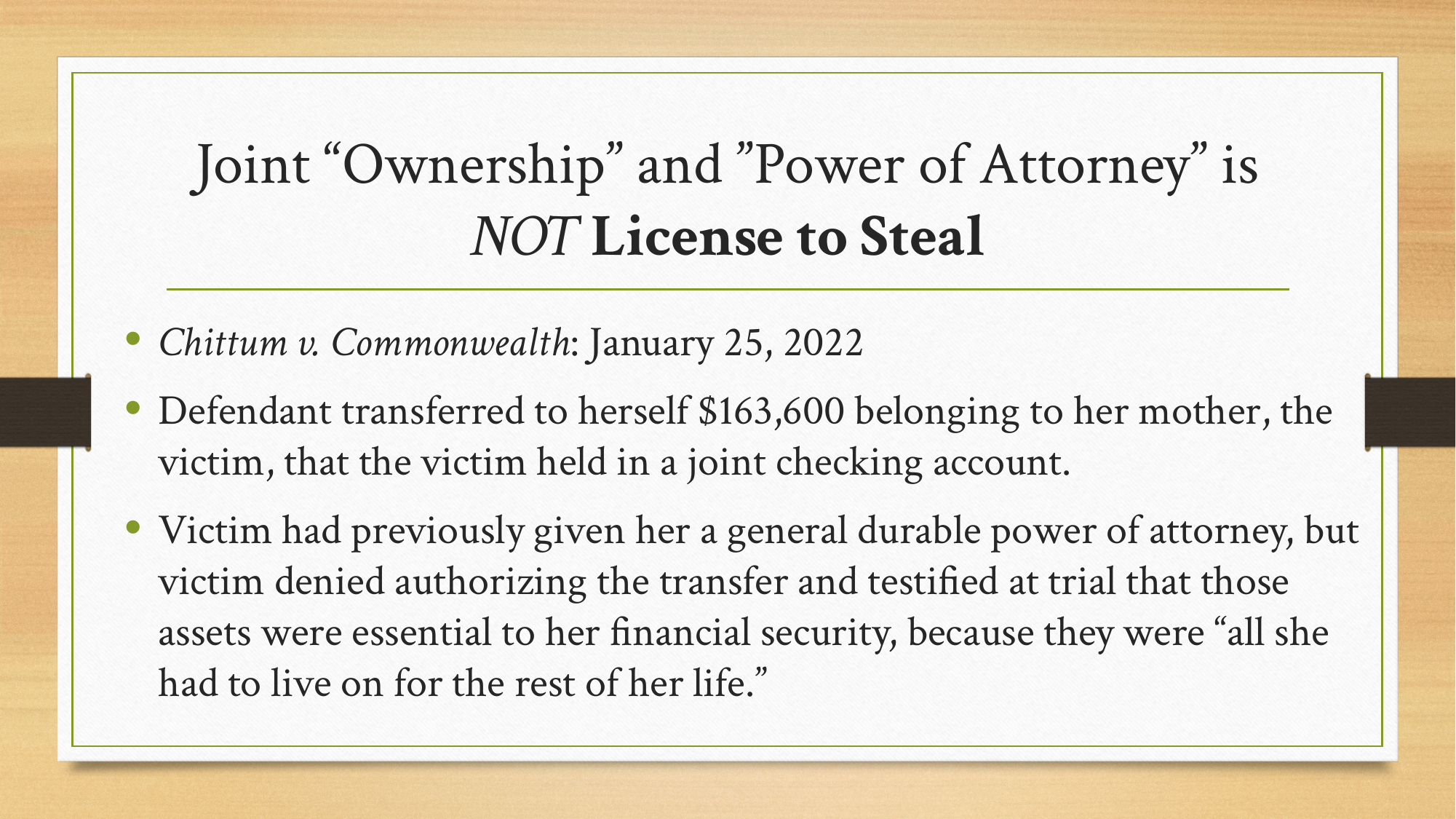

# Joint “Ownership” and ”Power of Attorney” is NOT License to Steal
Chittum v. Commonwealth: January 25, 2022
Defendant transferred to herself $163,600 belonging to her mother, the victim, that the victim held in a joint checking account.
Victim had previously given her a general durable power of attorney, but victim denied authorizing the transfer and testified at trial that those assets were essential to her financial security, because they were “all she had to live on for the rest of her life.”